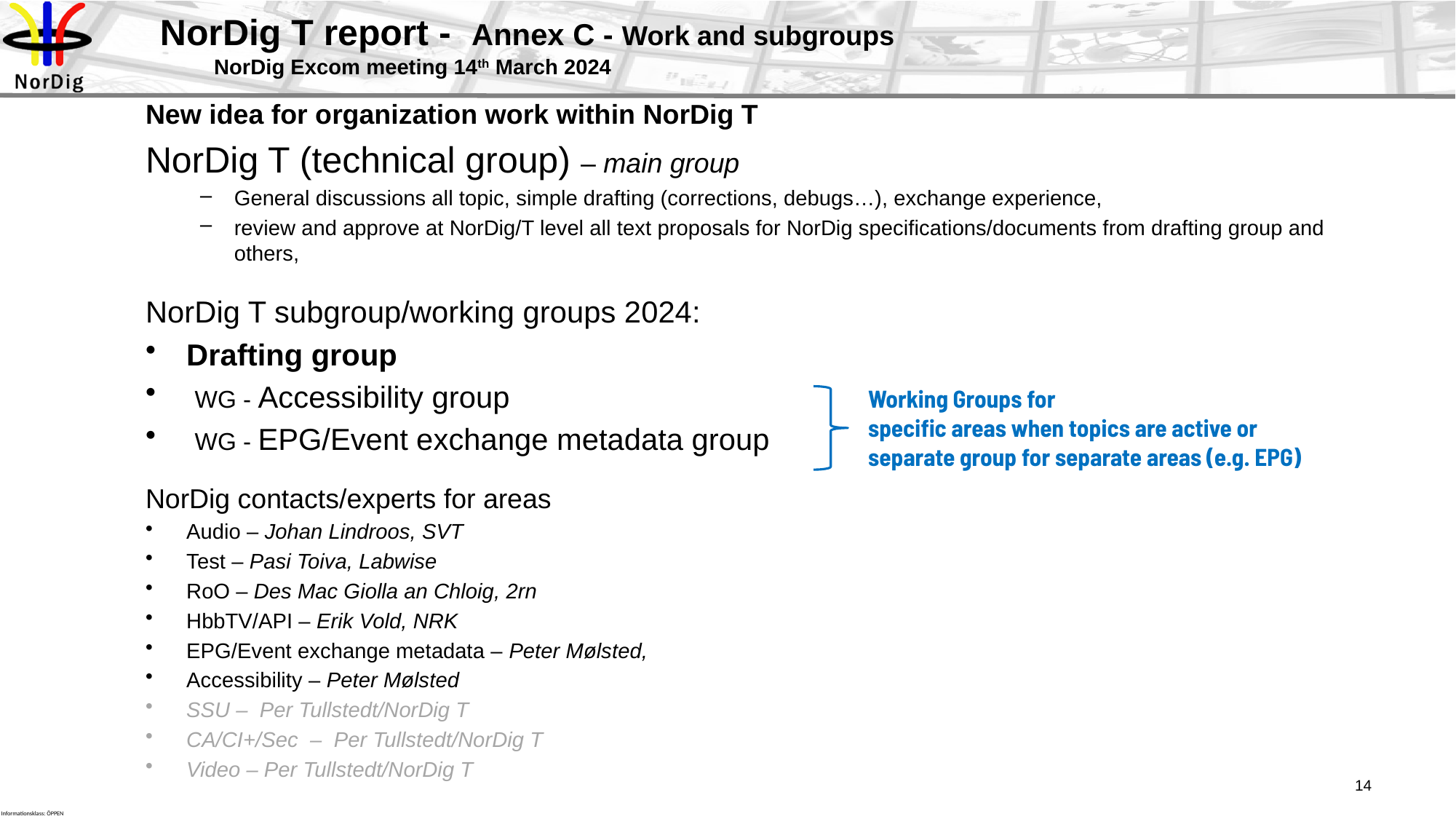

NorDig T report -  Annex C - Work and subgroups
         NorDig Excom meeting 14th March 2024
New idea for organization work within NorDig T
NorDig T (technical group) – main group
General discussions all topic, simple drafting (corrections, debugs…), exchange experience,
review and approve at NorDig/T level all text proposals for NorDig specifications/documents from drafting group and others,

NorDig T subgroup/working groups 2024:
Drafting group
 WG - Accessibility group
 WG - EPG/Event exchange metadata group

NorDig contacts/experts for areas
Audio – Johan Lindroos, SVT
Test – Pasi Toiva, Labwise
RoO – Des Mac Giolla an Chloig, 2rn
HbbTV/API – Erik Vold, NRK
EPG/Event exchange metadata – Peter Mølsted,
Accessibility – Peter Mølsted
SSU –  Per Tullstedt/NorDig T
CA/CI+/Sec  –  Per Tullstedt/NorDig T
Video – Per Tullstedt/NorDig T
Working Groups for
specific areas when topics are active or
separate group for separate areas (e.g. EPG)

14